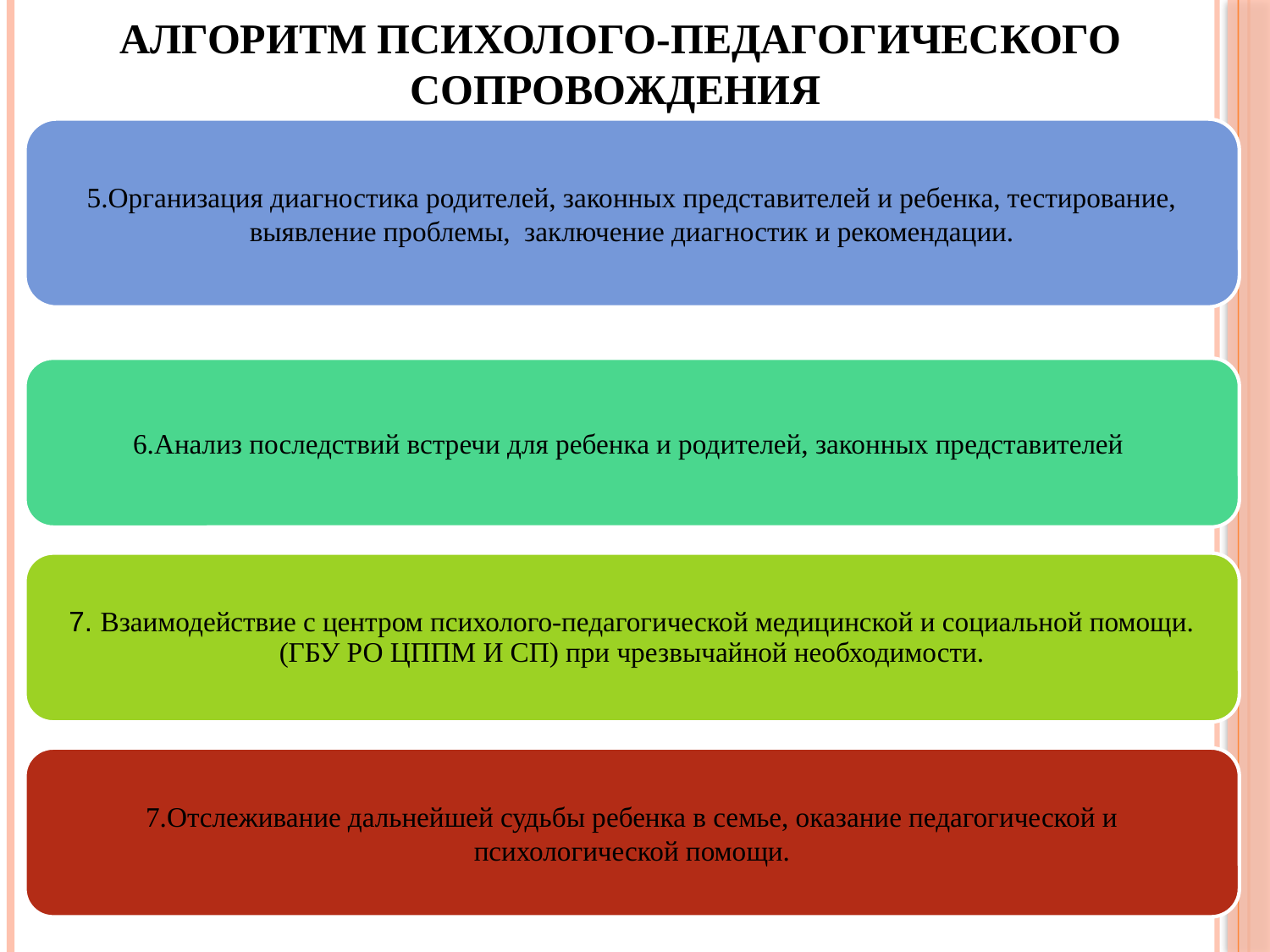

# Алгоритм психолого-педагогического сопровождения
5.Организация диагностика родителей, законных представителей и ребенка, тестирование, выявление проблемы,  заключение диагностик и рекомендации.
6.Анализ последствий встречи для ребенка и родителей, законных представителей
7. Взаимодействие с центром психолого-педагогической медицинской и социальной помощи. (ГБУ РО ЦППМ И СП) при чрезвычайной необходимости.
7.Отслеживание дальнейшей судьбы ребенка в семье, оказание педагогической и психологической помощи.